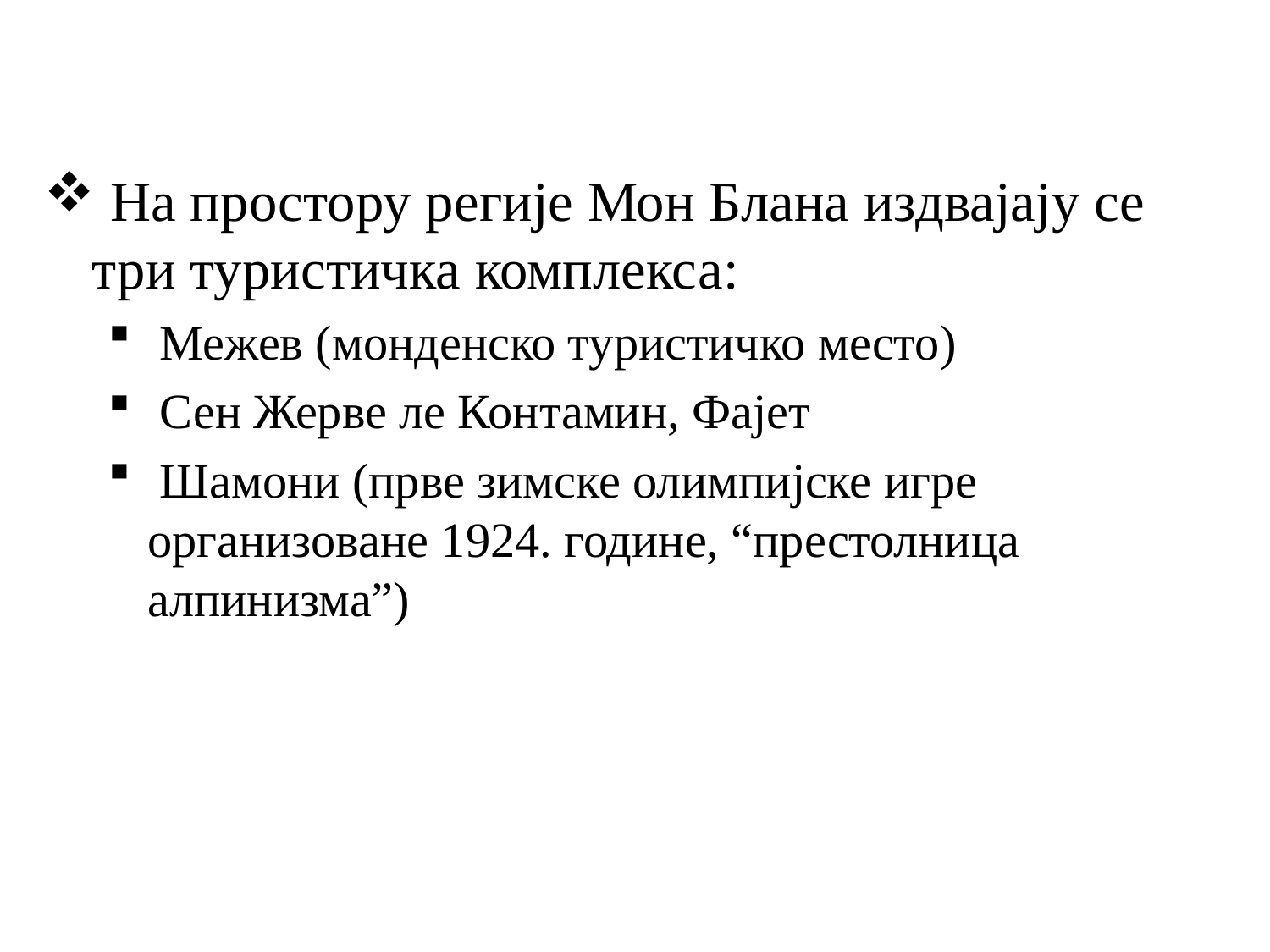

# На простору регије Мон Блана издвајају се  три туристичка комплекса:
 Межев (монденско туристичко место)
 Сен Жерве ле Контамин, Фајет
 Шамони (прве зимске олимпијске игре  организоване 1924. године, “престолница алпинизма”)